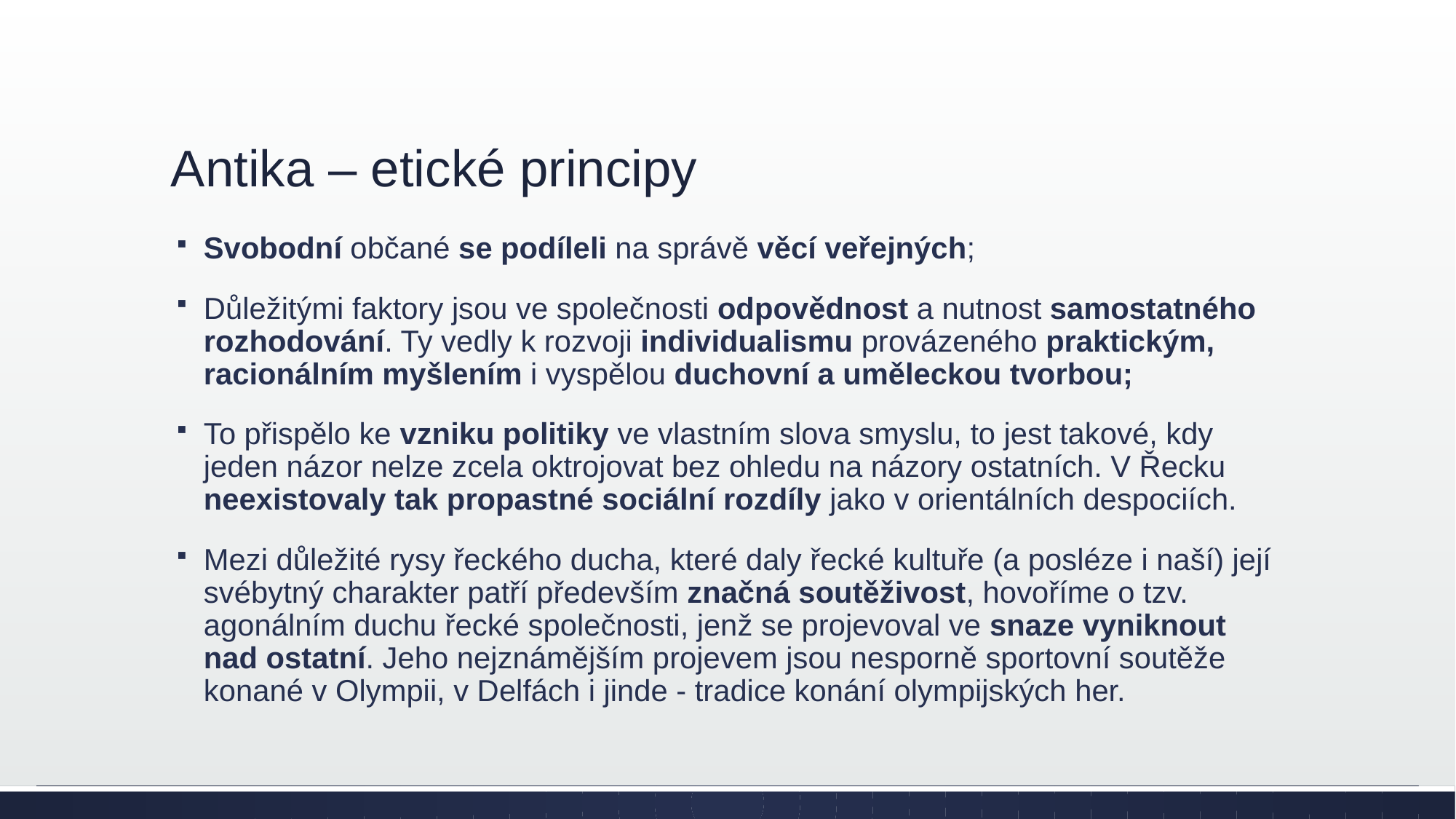

# Antika – etické principy
Svobodní občané se podíleli na správě věcí veřejných;
Důležitými faktory jsou ve společnosti odpovědnost a nutnost samostatného rozhodování. Ty vedly k rozvoji individualismu provázeného praktickým, racionálním myšlením i vyspělou duchovní a uměleckou tvorbou;
To přispělo ke vzniku politiky ve vlastním slova smyslu, to jest takové, kdy jeden názor nelze zcela oktrojovat bez ohledu na názory ostatních. V Řecku neexistovaly tak propastné sociální rozdíly jako v orientálních despociích.
Mezi důležité rysy řeckého ducha, které daly řecké kultuře (a posléze i naší) její svébytný charakter patří především značná soutěživost, hovoříme o tzv. agonálním duchu řecké společnosti, jenž se projevoval ve snaze vyniknout nad ostatní. Jeho nejznámějším projevem jsou nesporně sportovní soutěže konané v Olympii, v Delfách i jinde - tradice konání olympijských her.